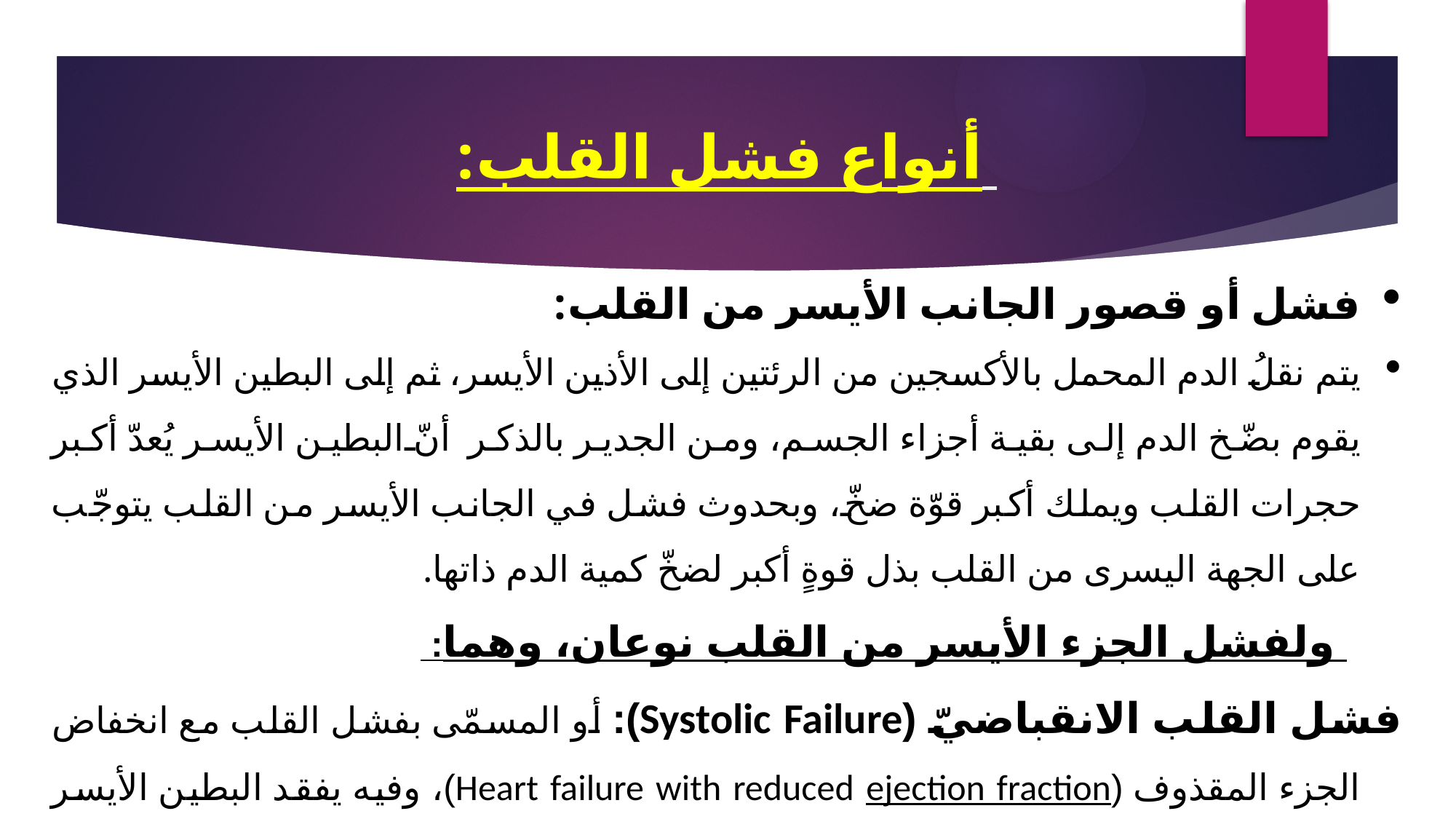

# أنواع فشل القلب:
فشل أو قصور الجانب الأيسر من القلب:
يتم نقلُ الدم المحمل بالأكسجين من الرئتين إلى الأذين الأيسر، ثم إلى البطين الأيسر الذي يقوم بضّخ الدم إلى بقية أجزاء الجسم، ومن الجدير بالذكر أنّ البطين الأيسر يُعدّ أكبر حجرات القلب ويملك أكبر قوّة ضخّ، وبحدوث فشل في الجانب الأيسر من القلب يتوجّب على الجهة اليسرى من القلب بذل قوةٍ أكبر لضخّ كمية الدم ذاتها.
 ولفشل الجزء الأيسر من القلب نوعان، وهما:
فشل القلب الانقباضيّ (Systolic Failure): أو المسمّى بفشل القلب مع انخفاض الجزء المقذوف (Heart failure with reduced ejection fraction)، وفيه يفقد البطين الأيسر قدرته على الانقباض بكفاءة وبالتالي تتأثّر كمية الدم التي يتم ضخّها إلى باقي أجزاء الجسم.